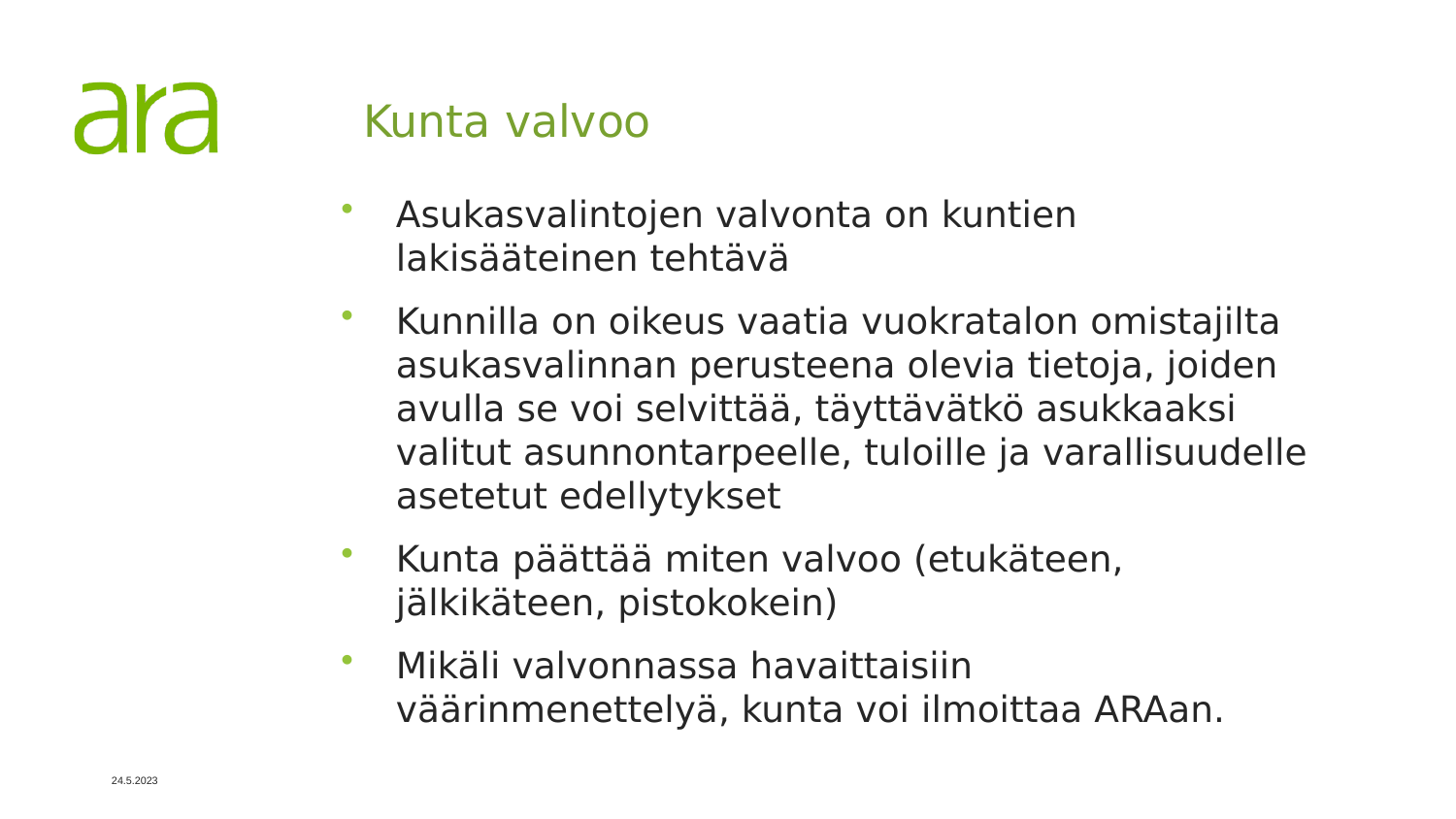

# Kunta valvoo
Asukasvalintojen valvonta on kuntien lakisääteinen tehtävä
Kunnilla on oikeus vaatia vuokratalon omistajilta asukasvalinnan perusteena olevia tietoja, joiden avulla se voi selvittää, täyttävätkö asukkaaksi valitut asunnontarpeelle, tuloille ja varallisuudelle asetetut edellytykset
Kunta päättää miten valvoo (etukäteen, jälkikäteen, pistokokein)
Mikäli valvonnassa havaittaisiin väärinmenettelyä, kunta voi ilmoittaa ARAan.

24.5.2023